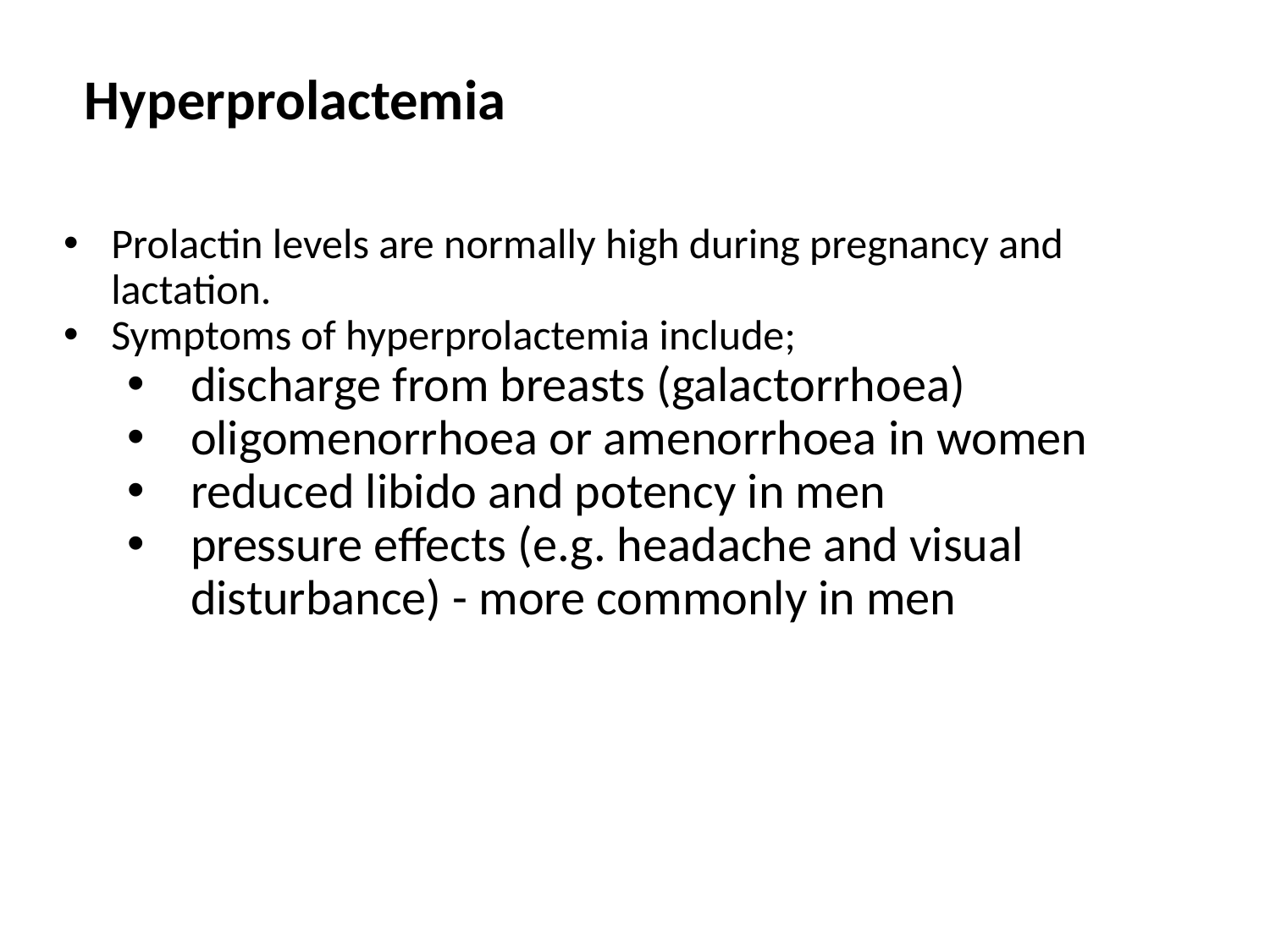

# Hyperprolactemia
Prolactin levels are normally high during pregnancy and lactation.
Symptoms of hyperprolactemia include;
discharge from breasts (galactorrhoea)
oligomenorrhoea or amenorrhoea in women
reduced libido and potency in men
pressure effects (e.g. headache and visual disturbance) - more commonly in men